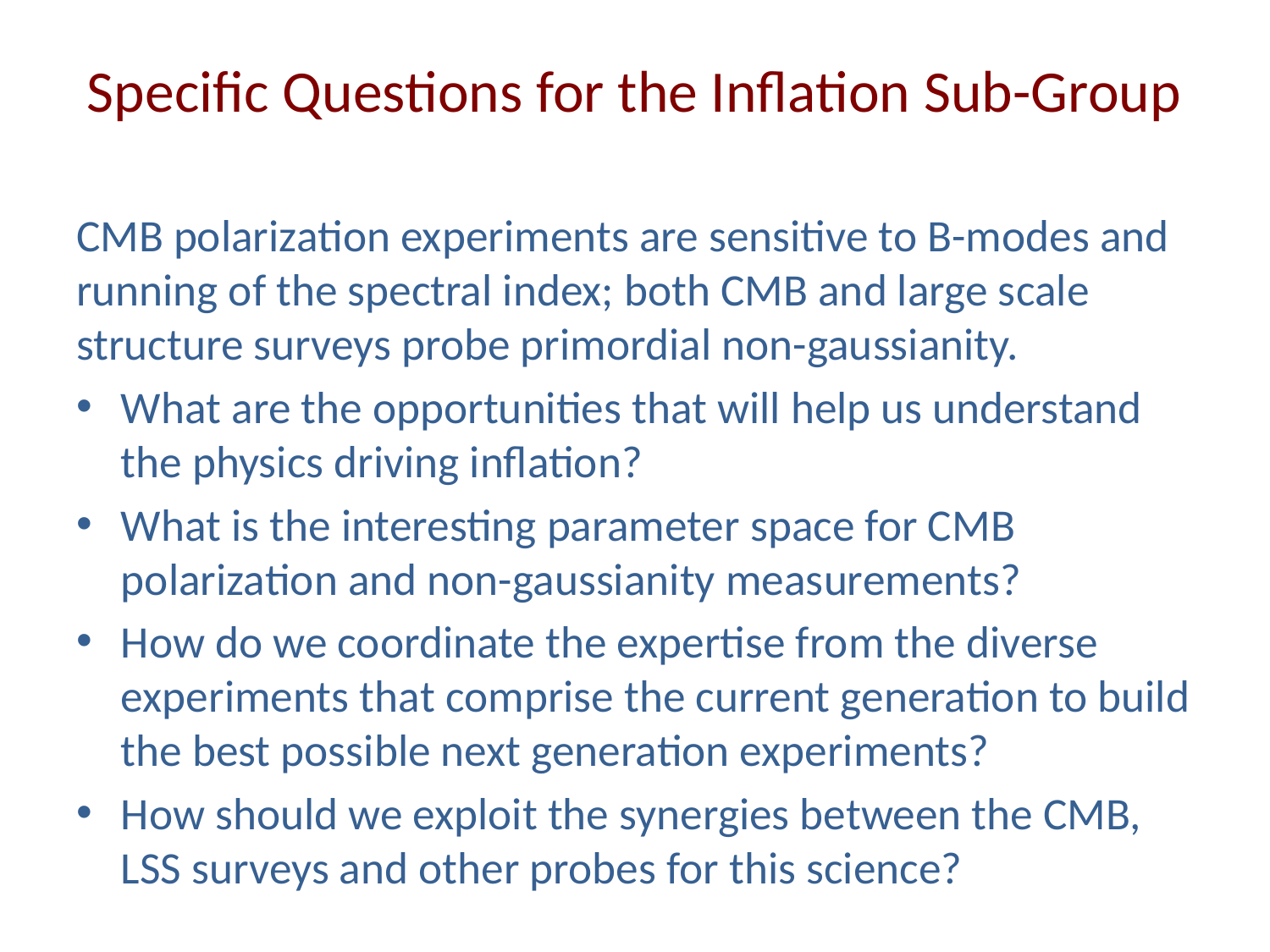

# Specific Questions for the Inflation Sub-Group
CMB polarization experiments are sensitive to B-modes and running of the spectral index; both CMB and large scale structure surveys probe primordial non-gaussianity.
What are the opportunities that will help us understand the physics driving inflation?
What is the interesting parameter space for CMB polarization and non-gaussianity measurements?
How do we coordinate the expertise from the diverse experiments that comprise the current generation to build the best possible next generation experiments?
How should we exploit the synergies between the CMB, LSS surveys and other probes for this science?